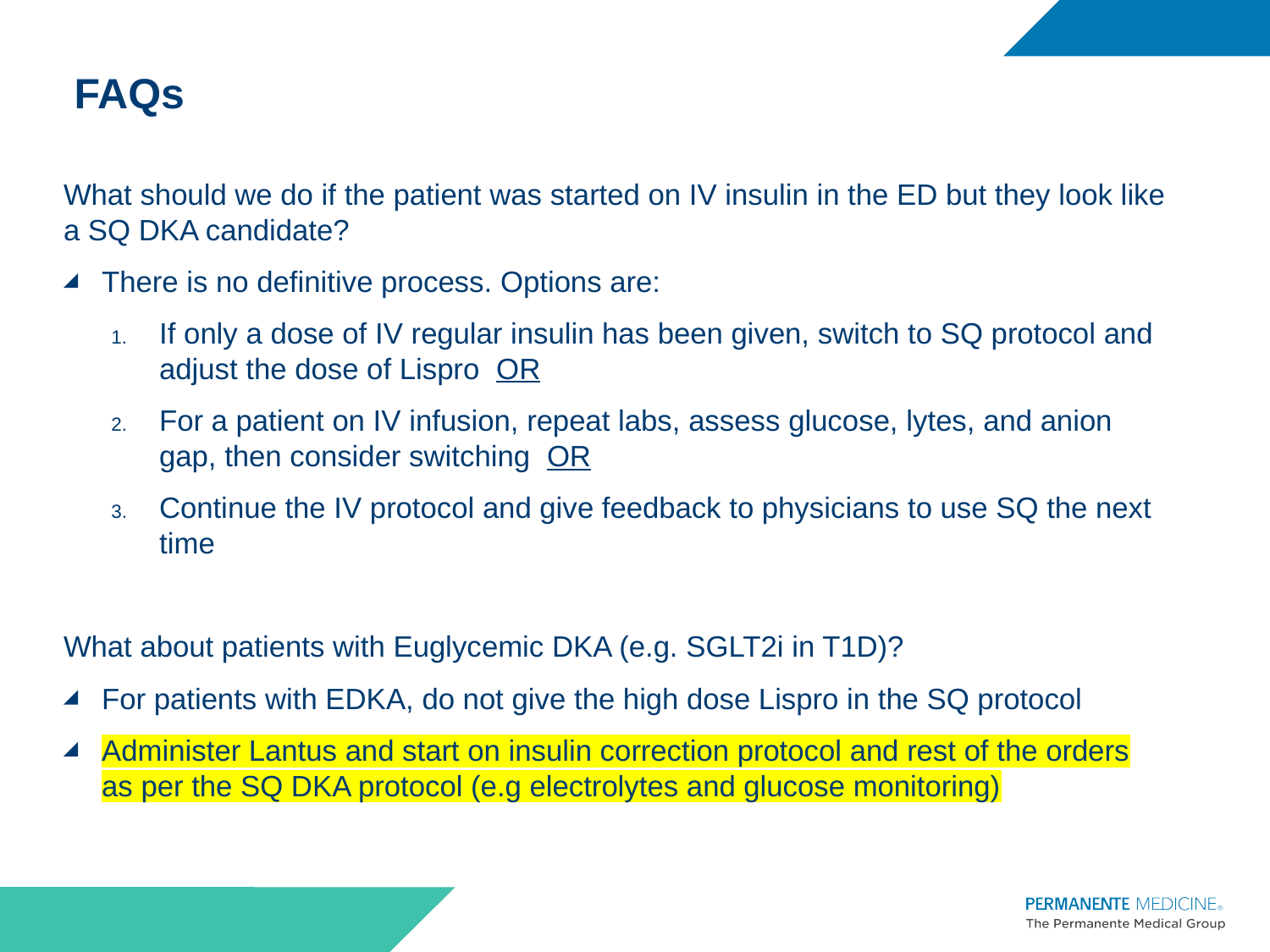

# FAQs
What should we do if the patient was started on IV insulin in the ED but they look like a SQ DKA candidate?
There is no definitive process. Options are:
If only a dose of IV regular insulin has been given, switch to SQ protocol and adjust the dose of Lispro  OR
For a patient on IV infusion, repeat labs, assess glucose, lytes, and anion gap, then consider switching  OR
Continue the IV protocol and give feedback to physicians to use SQ the next time

What about patients with Euglycemic DKA (e.g. SGLT2i in T1D)?
For patients with EDKA, do not give the high dose Lispro in the SQ protocol
Administer Lantus and start on insulin correction protocol and rest of the orders as per the SQ DKA protocol (e.g electrolytes and glucose monitoring)